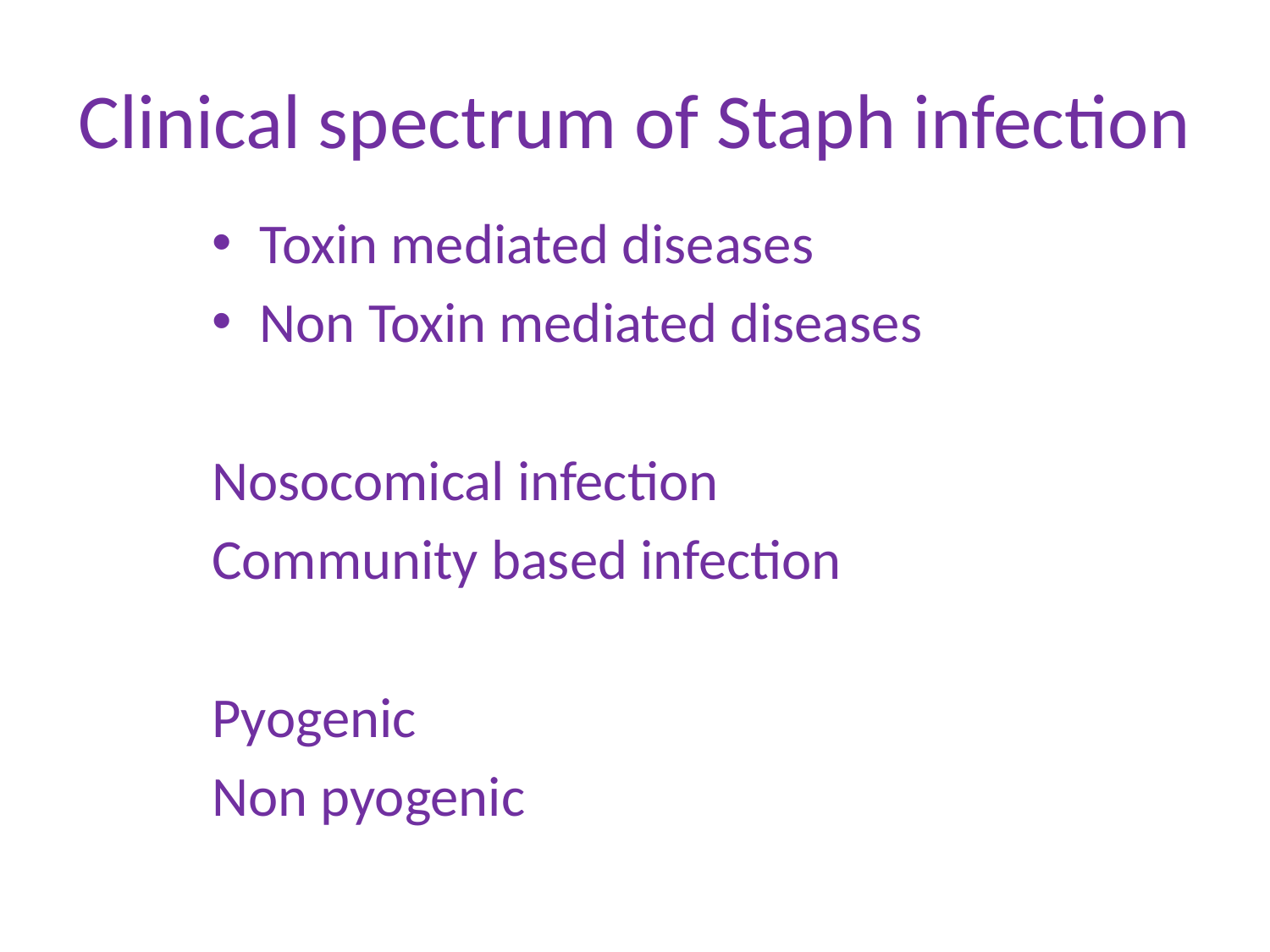

# Clinical spectrum of Staph infection
Toxin mediated diseases
Non Toxin mediated diseases

Nosocomical infection
Community based infection

Pyogenic
Non pyogenic